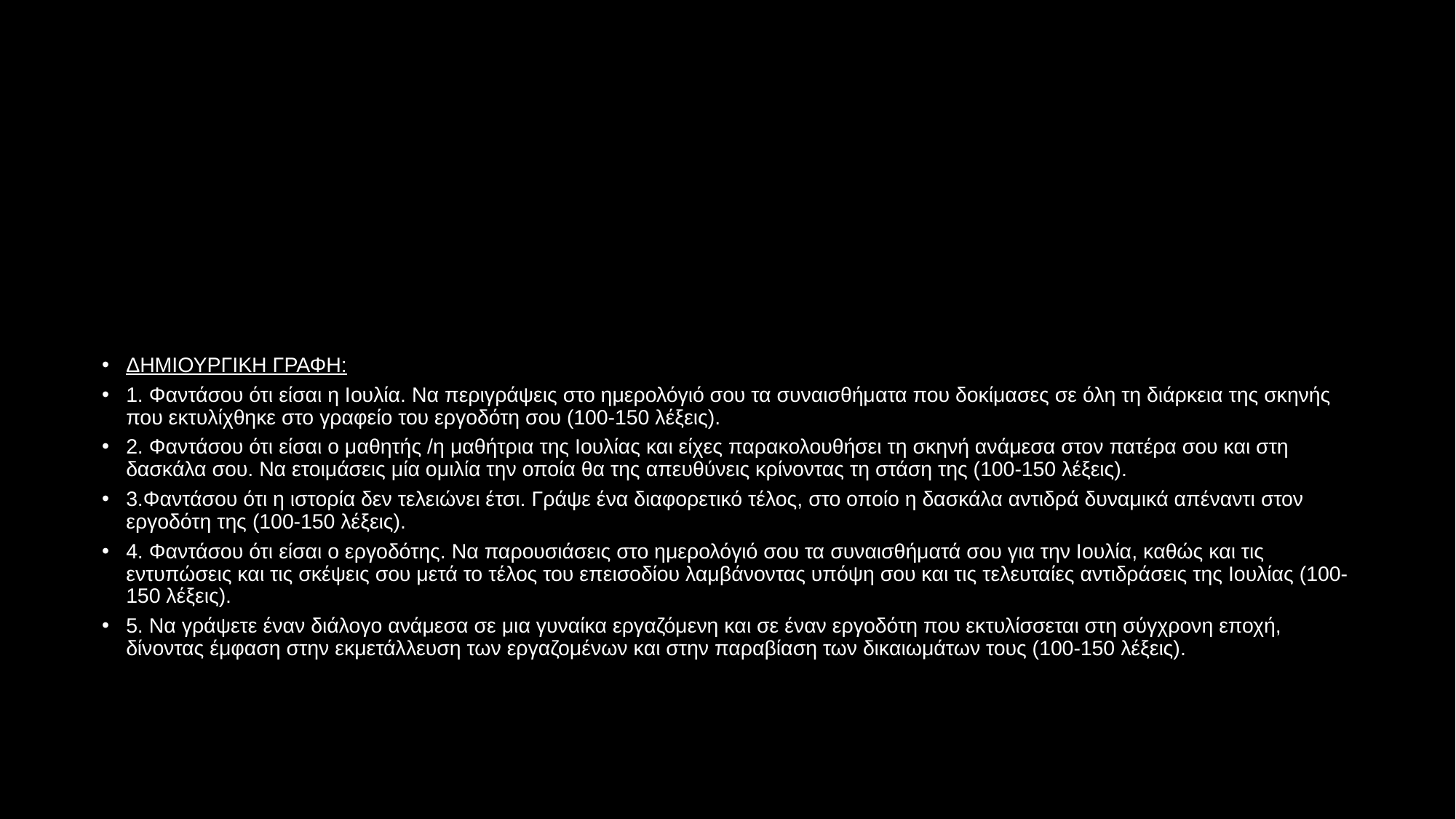

#
ΔΗΜΙΟΥΡΓΙΚΗ ΓΡΑΦΗ:
1. Φαντάσου ότι είσαι η Ιουλία. Να περιγράψεις στο ημερολόγιό σου τα συναισθήματα που δοκίμασες σε όλη τη διάρκεια της σκηνής που εκτυλίχθηκε στο γραφείο του εργοδότη σου (100-150 λέξεις).
2. Φαντάσου ότι είσαι ο μαθητής /η μαθήτρια της Ιουλίας και είχες παρακολουθήσει τη σκηνή ανάμεσα στον πατέρα σου και στη δασκάλα σου. Να ετοιμάσεις μία ομιλία την οποία θα της απευθύνεις κρίνοντας τη στάση της (100-150 λέξεις).
3.Φαντάσου ότι η ιστορία δεν τελειώνει έτσι. Γράψε ένα διαφορετικό τέλος, στο οποίο η δασκάλα αντιδρά δυναμικά απέναντι στον εργοδότη της (100-150 λέξεις).
4. Φαντάσου ότι είσαι ο εργοδότης. Να παρουσιάσεις στο ημερολόγιό σου τα συναισθήματά σου για την Ιουλία, καθώς και τις εντυπώσεις και τις σκέψεις σου μετά το τέλος του επεισοδίου λαμβάνοντας υπόψη σου και τις τελευταίες αντιδράσεις της Ιουλίας (100-150 λέξεις).
5. Να γράψετε έναν διάλογο ανάμεσα σε μια γυναίκα εργαζόμενη και σε έναν εργοδότη που εκτυλίσσεται στη σύγχρονη εποχή, δίνοντας έμφαση στην εκμετάλλευση των εργαζομένων και στην παραβίαση των δικαιωμάτων τους (100-150 λέξεις).